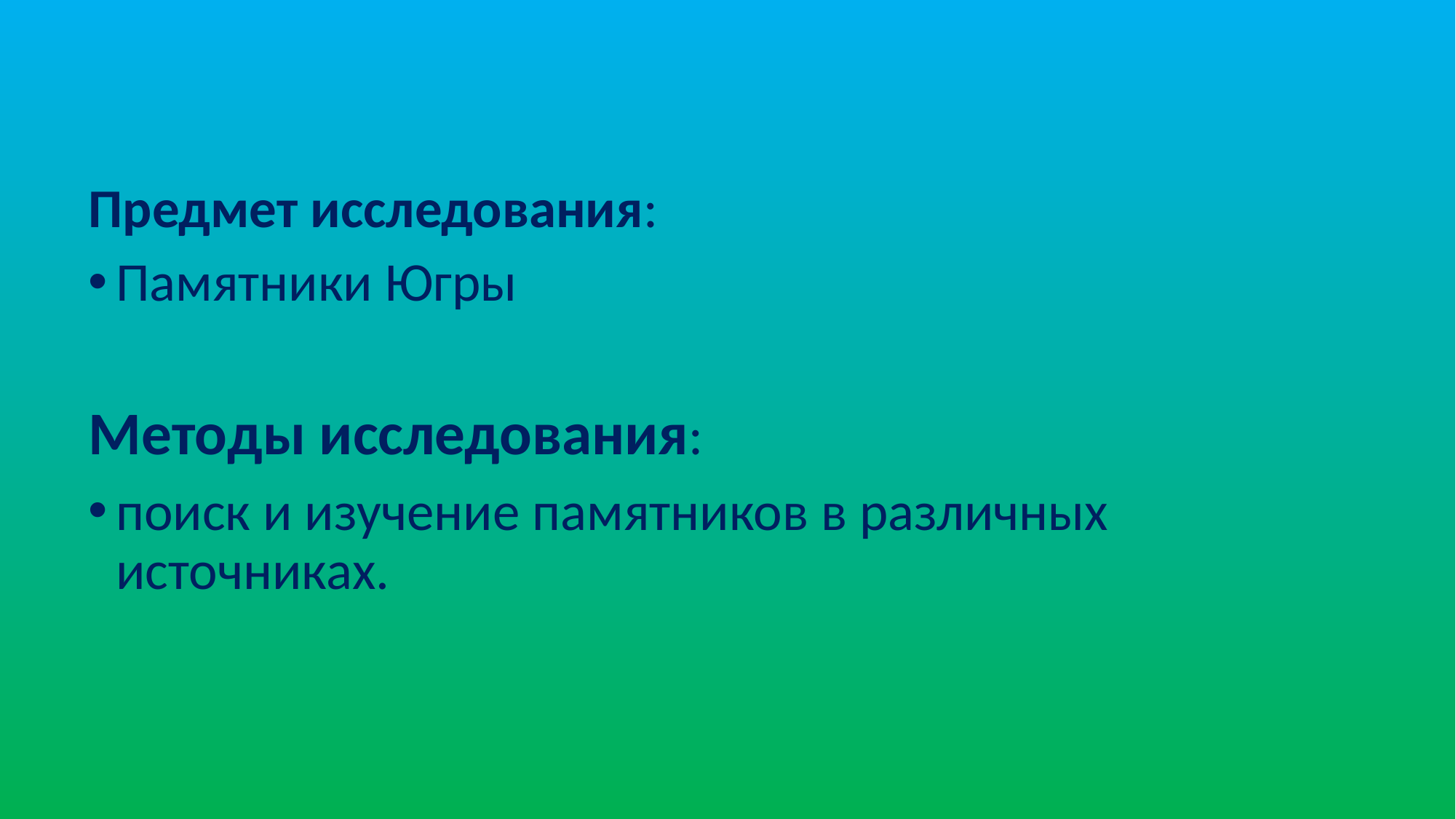

Предмет исследования:
Памятники Югры

Методы исследования:
поиск и изучение памятников в различных источниках.